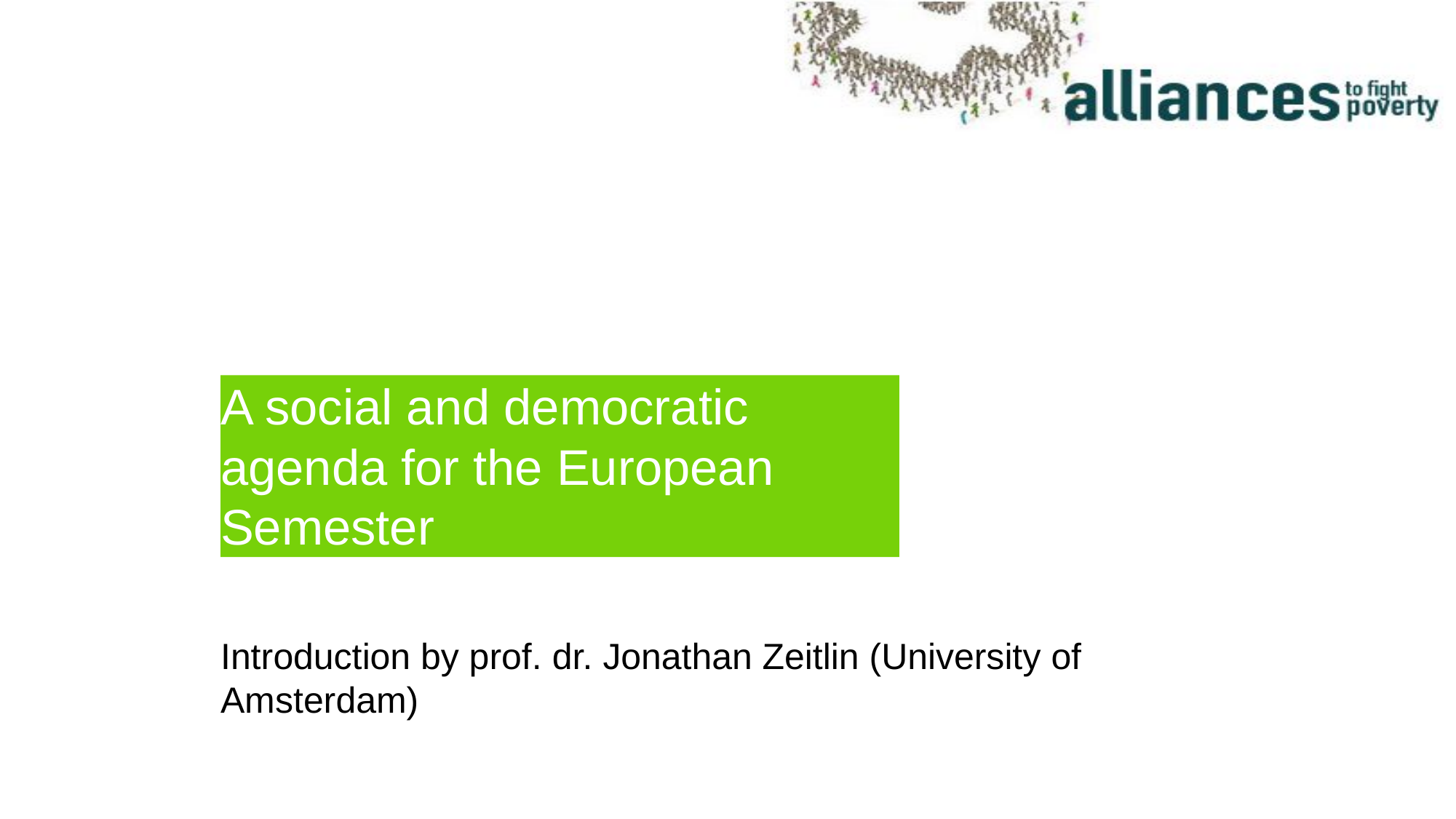

# A social and democratic agenda for the European Semester
Introduction by prof. dr. Jonathan Zeitlin (University of Amsterdam)